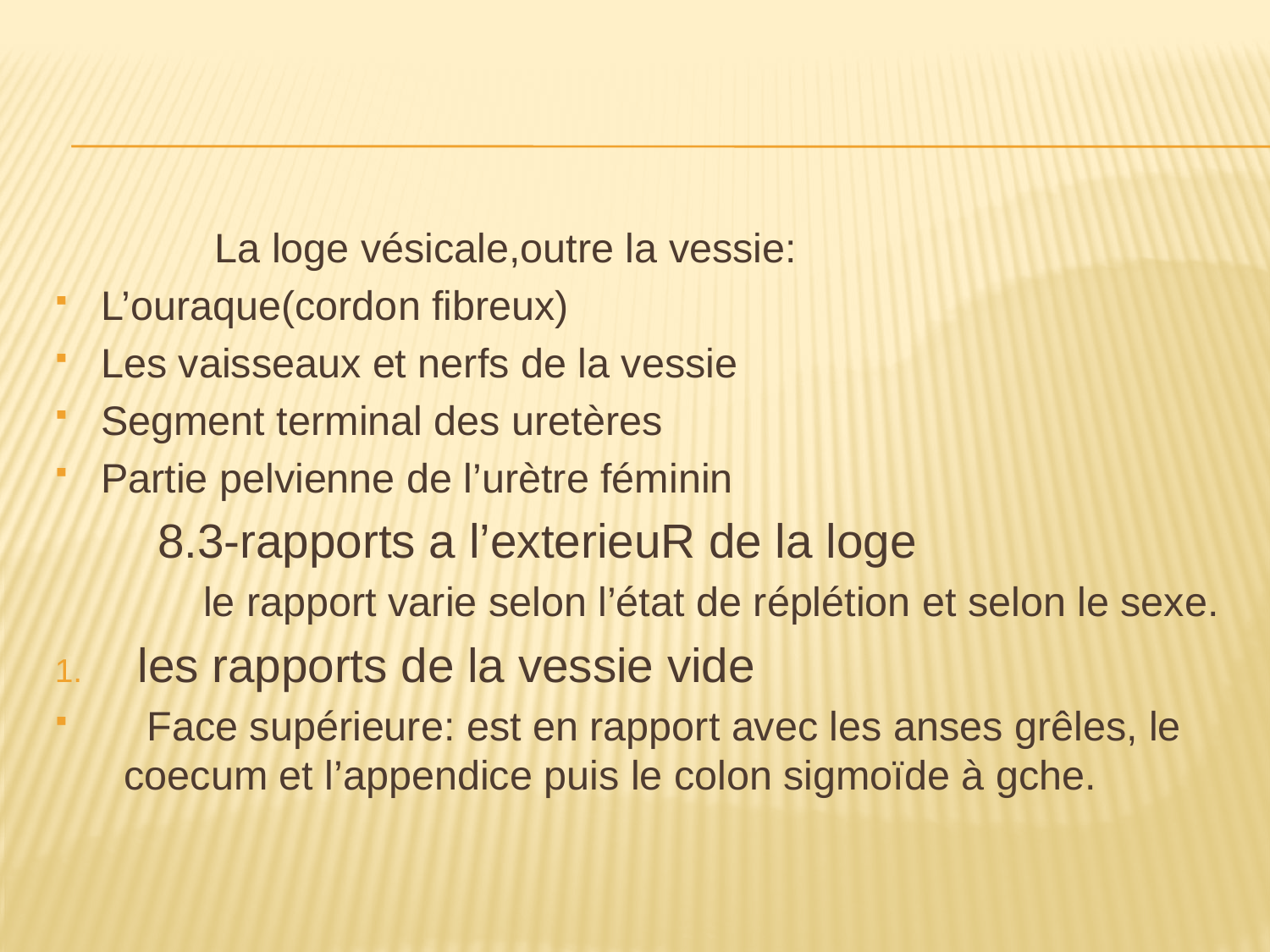

#
              La loge vésicale,outre la vessie:
L’ouraque(cordon fibreux)
Les vaisseaux et nerfs de la vessie
Segment terminal des uretères
Partie pelvienne de l’urètre féminin
         8.3-rapports a l’exterieuR de la loge
             le rapport varie selon l’état de réplétion et selon le sexe.
 les rapports de la vessie vide
  Face supérieure: est en rapport avec les anses grêles, le coecum et l’appendice puis le colon sigmoïde à gche.